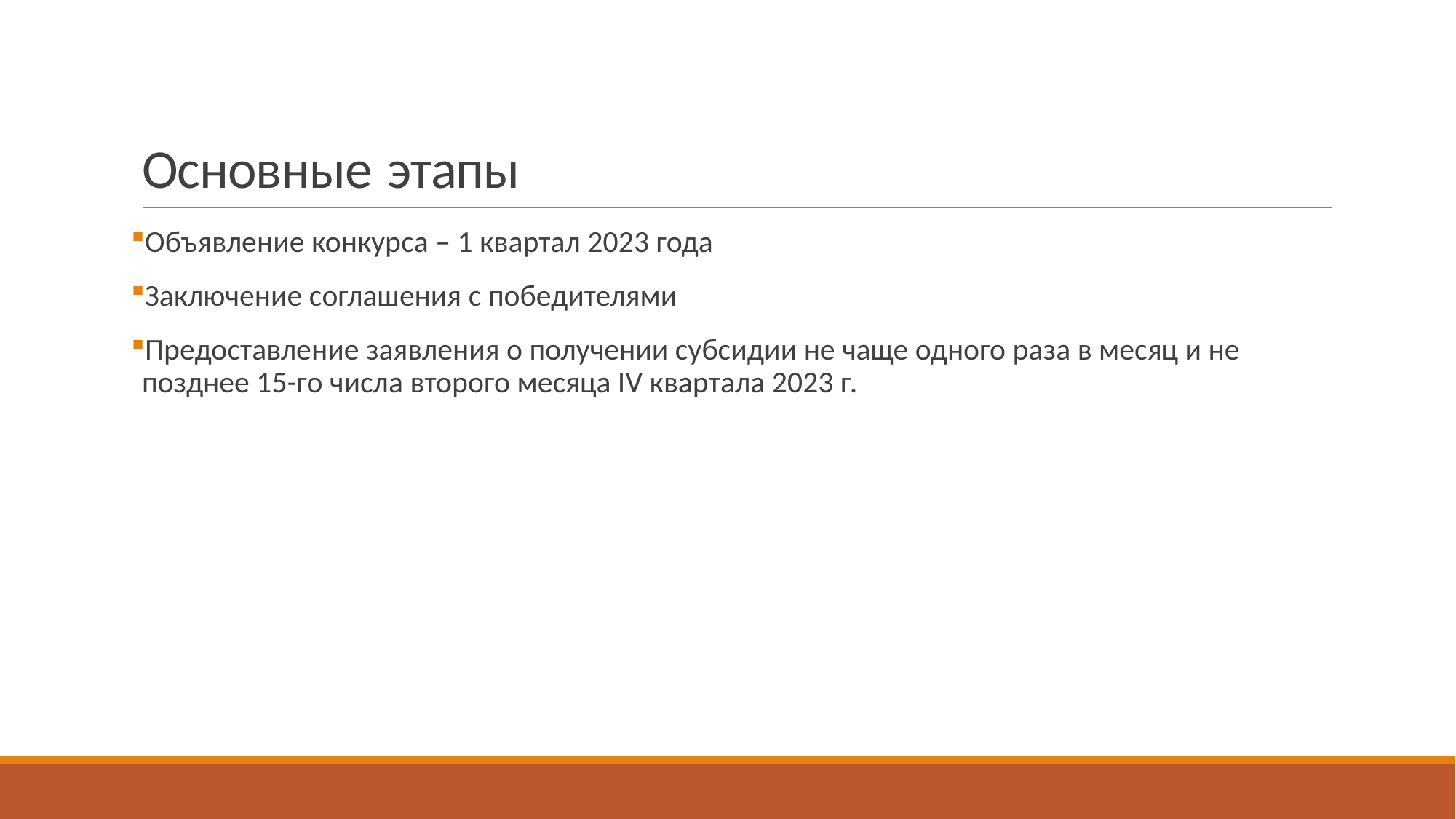

# Основные этапы
Объявление конкурса – 1 квартал 2023 года
Заключение соглашения с победителями
Предоставление заявления о получении субсидии не чаще одного раза в месяц и не позднее 15-го числа второго месяца IV квартала 2023 г.